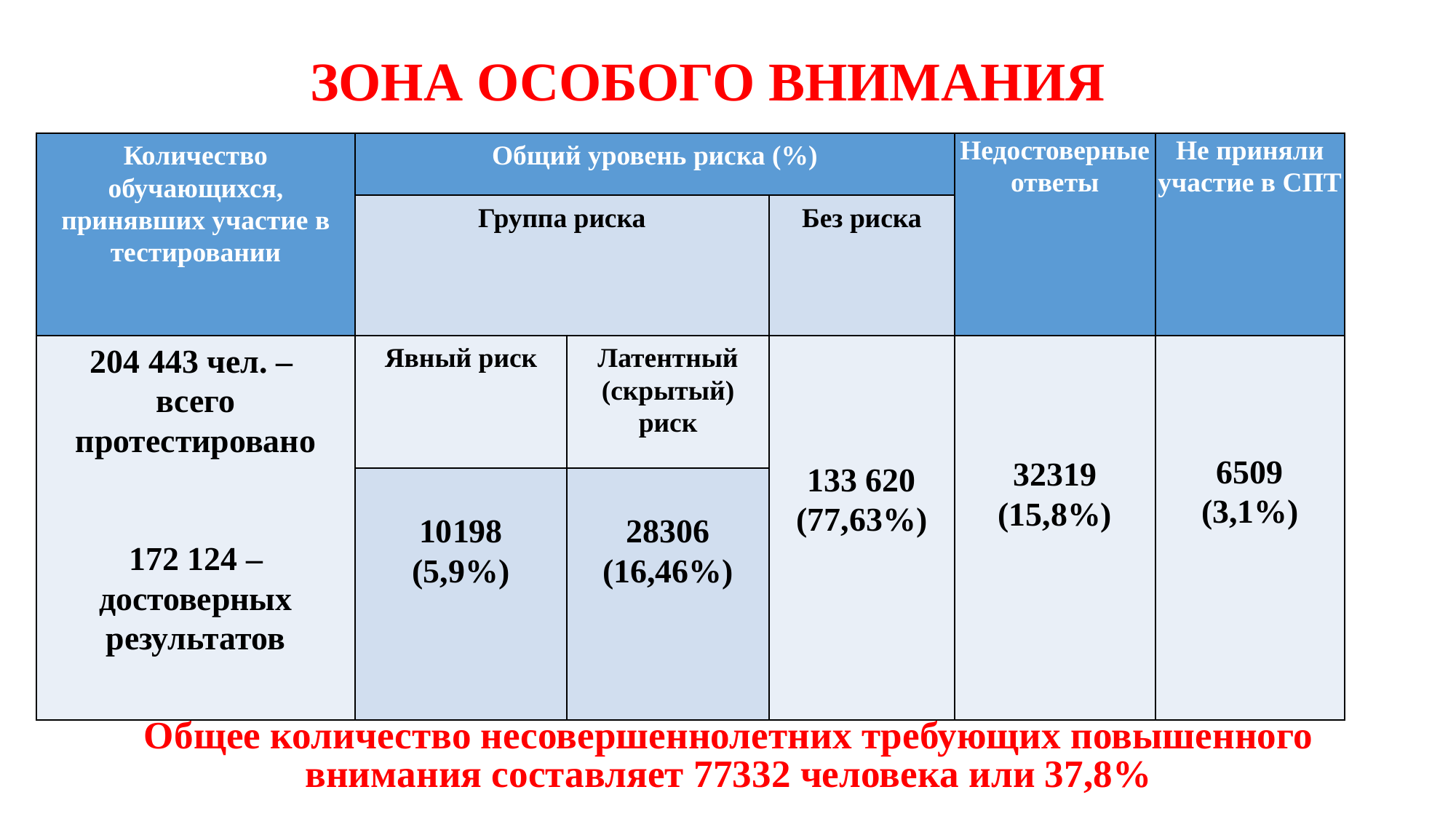

# ЗОНА ОСОБОГО ВНИМАНИЯ
| Количество обучающихся, принявших участие в тестировании | Общий уровень риска (%) |  |  | Недостоверные ответы | Не приняли участие в СПТ |
| --- | --- | --- | --- | --- | --- |
|  | Группа риска |  | Без риска |  |  |
| 204 443 чел. – всего протестировано   172 124 – достоверных результатов | Явный риск | Латентный (скрытый) риск | 133 620 (77,63%) | 32319 (15,8%) | 6509 (3,1%) |
|  | 10198 (5,9%) | 28306 (16,46%) |  |  |  |
Общее количество несовершеннолетних требующих повышенного внимания составляет 77332 человека или 37,8%